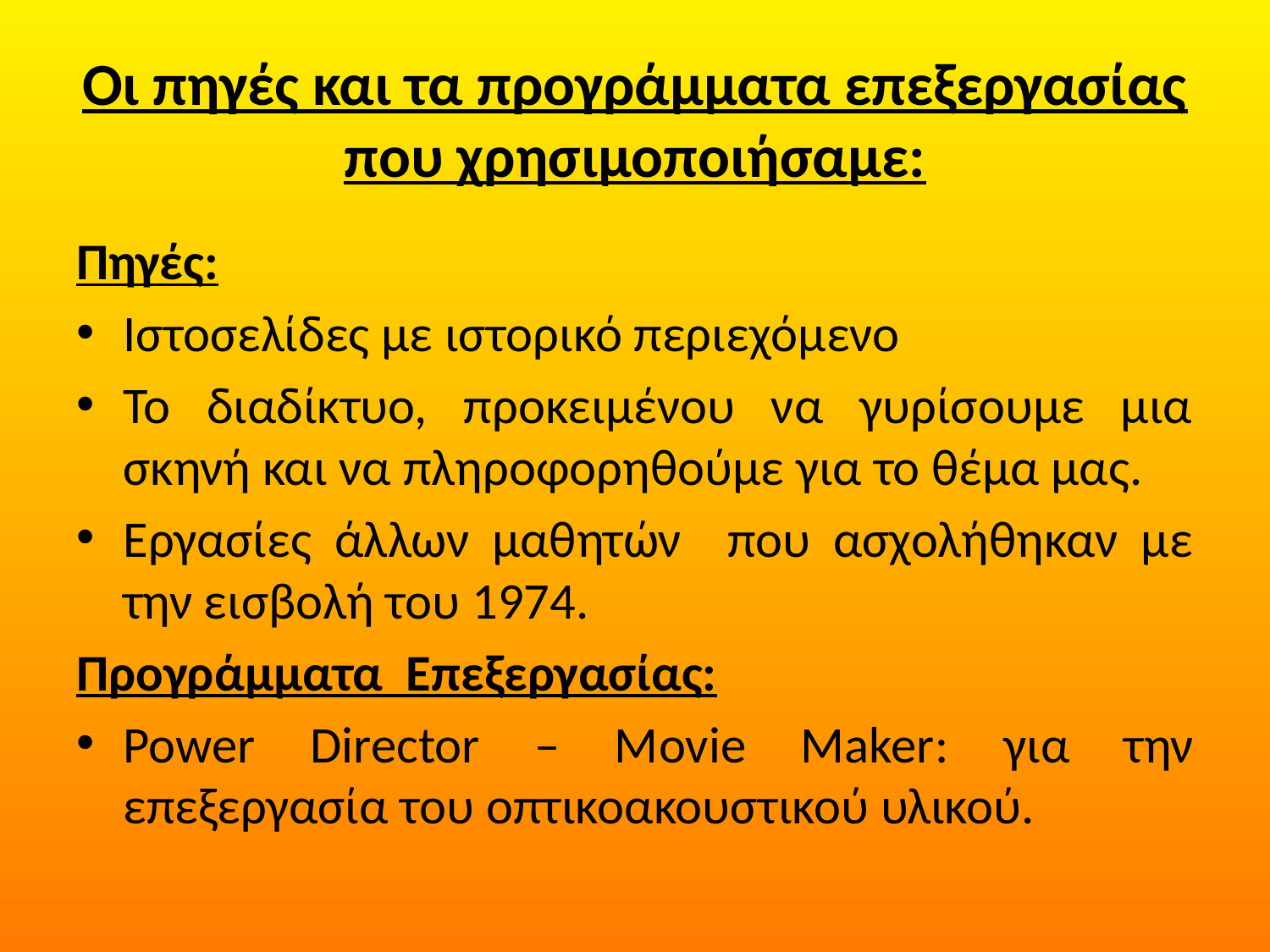

# Οι πηγές και τα προγράμματα επεξεργασίας που χρησιμοποιήσαμε:
Πηγές:
Ιστοσελίδες με ιστορικό περιεχόμενο
Το διαδίκτυο, προκειμένου να γυρίσουμε μια σκηνή και να πληροφορηθούμε για το θέμα μας.
Εργασίες άλλων μαθητών  που ασχολήθηκαν με την εισβολή του 1974.
Προγράμματα  Επεξεργασίας:
Power Director – Movie Maker: για την επεξεργασία του οπτικοακουστικού υλικού.